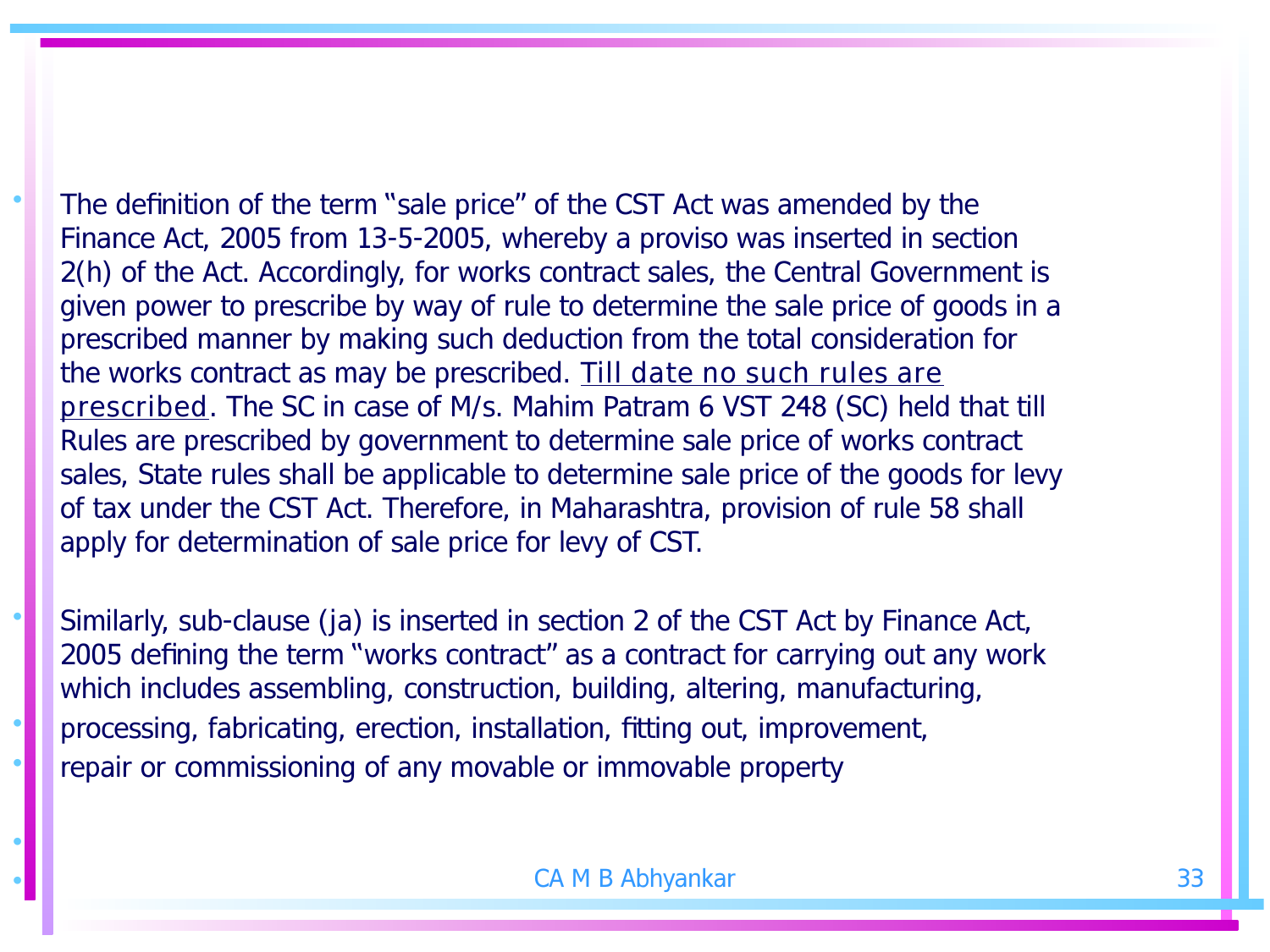

The definition of the term “sale price” of the CST Act was amended by the Finance Act, 2005 from 13-5-2005, whereby a proviso was inserted in section 2(h) of the Act. Accordingly, for works contract sales, the Central Government is given power to prescribe by way of rule to determine the sale price of goods in a prescribed manner by making such deduction from the total consideration for the works contract as may be prescribed. Till date no such rules are prescribed. The SC in case of M/s. Mahim Patram 6 VST 248 (SC) held that till Rules are prescribed by government to determine sale price of works contract sales, State rules shall be applicable to determine sale price of the goods for levy of tax under the CST Act. Therefore, in Maharashtra, provision of rule 58 shall apply for determination of sale price for levy of CST.

Similarly, sub-clause (ja) is inserted in section 2 of the CST Act by Finance Act, 2005 defining the term “works contract” as a contract for carrying out any work which includes assembling, construction, building, altering, manufacturing,
processing, fabricating, erection, installation, fitting out, improvement,
repair or commissioning of any movable or immovable property

CA M B Abhyankar
33